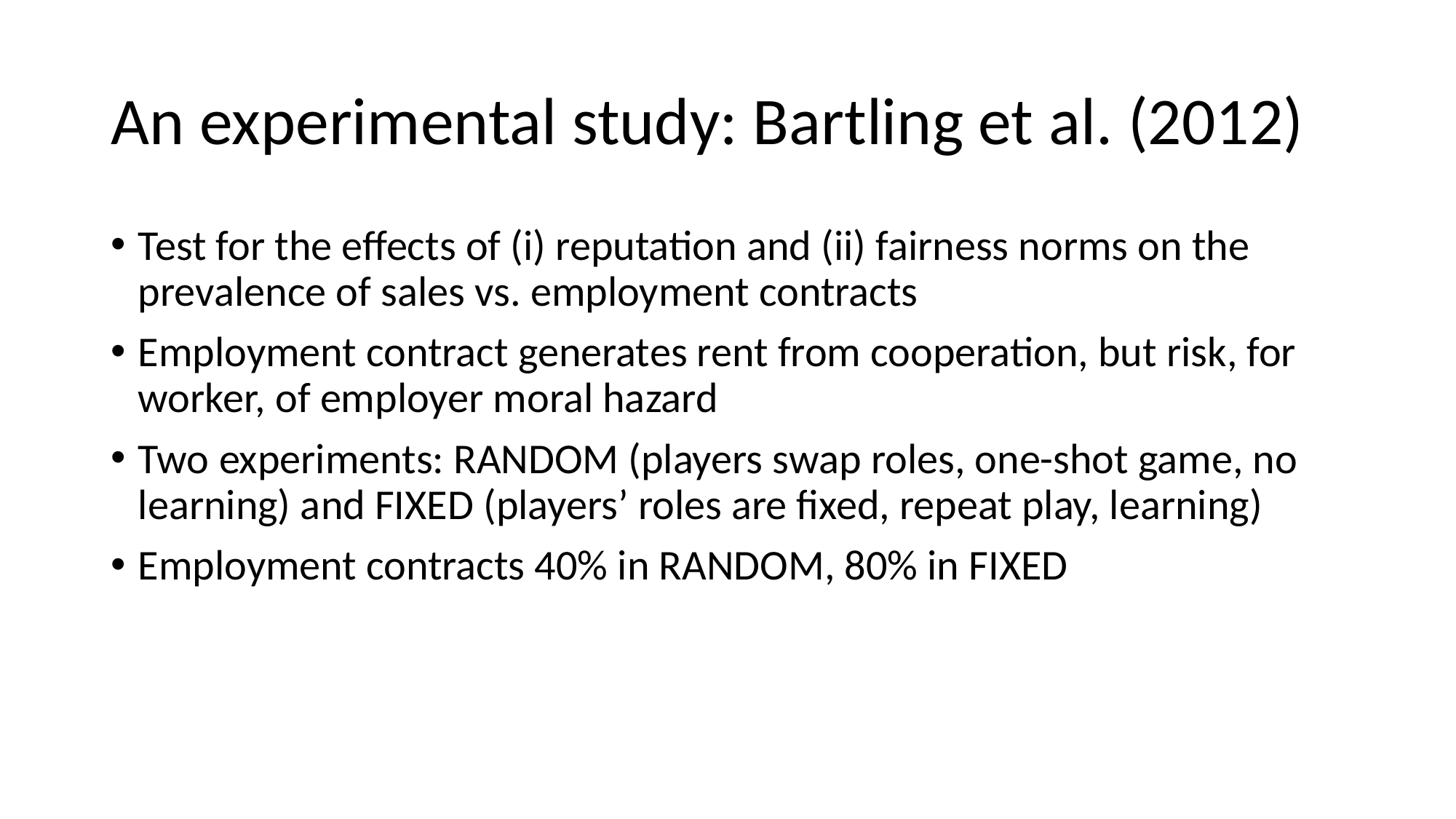

# An experimental study: Bartling et al. (2012)
Test for the effects of (i) reputation and (ii) fairness norms on the prevalence of sales vs. employment contracts
Employment contract generates rent from cooperation, but risk, for worker, of employer moral hazard
Two experiments: RANDOM (players swap roles, one-shot game, no learning) and FIXED (players’ roles are fixed, repeat play, learning)
Employment contracts 40% in RANDOM, 80% in FIXED